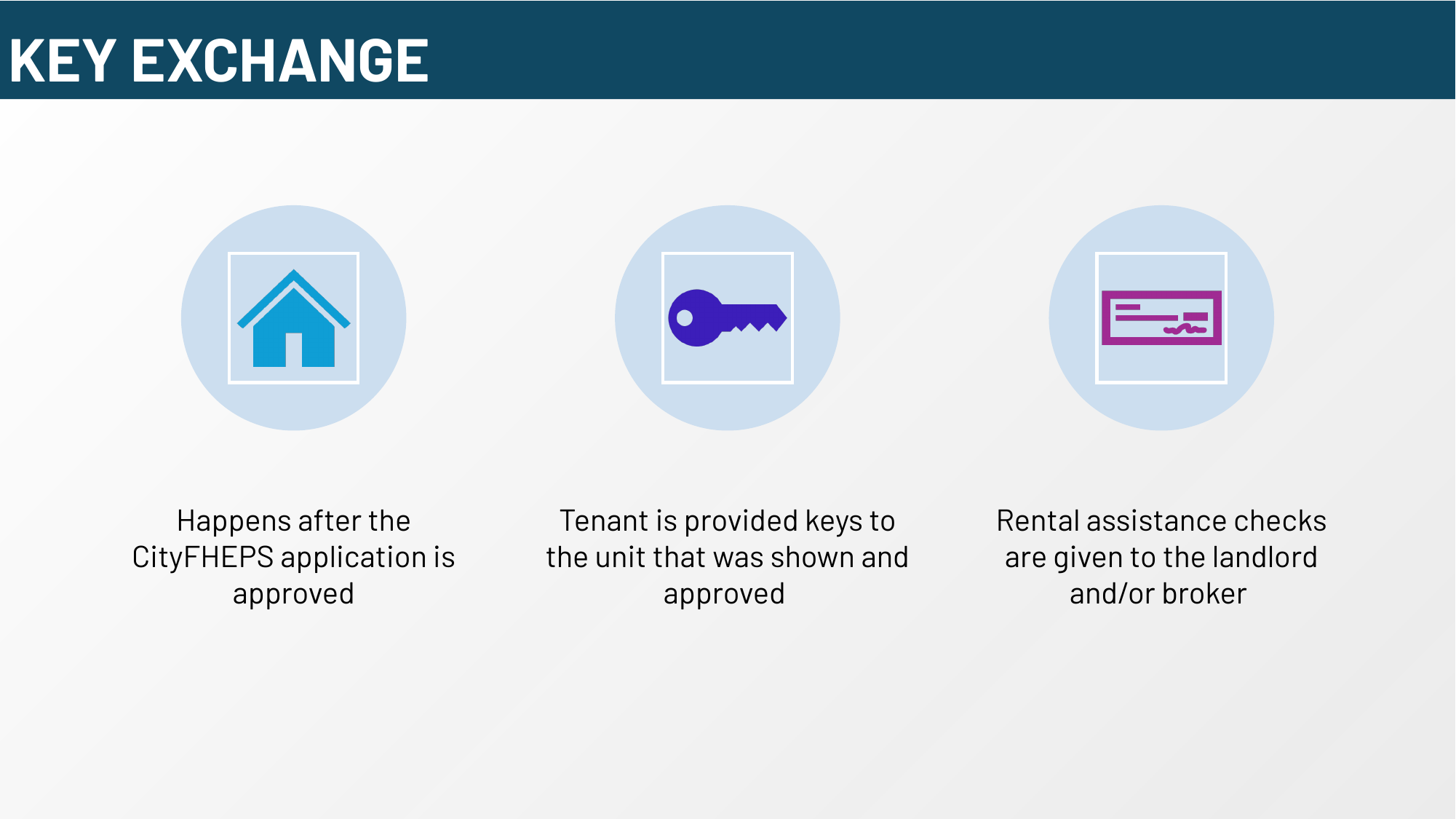

Key Exchange

Happens after the CityFHEPS application is approved
Tenant is provided keys to the unit that was shown and approved
Rental assistance checks are given to the landlord and/or broker